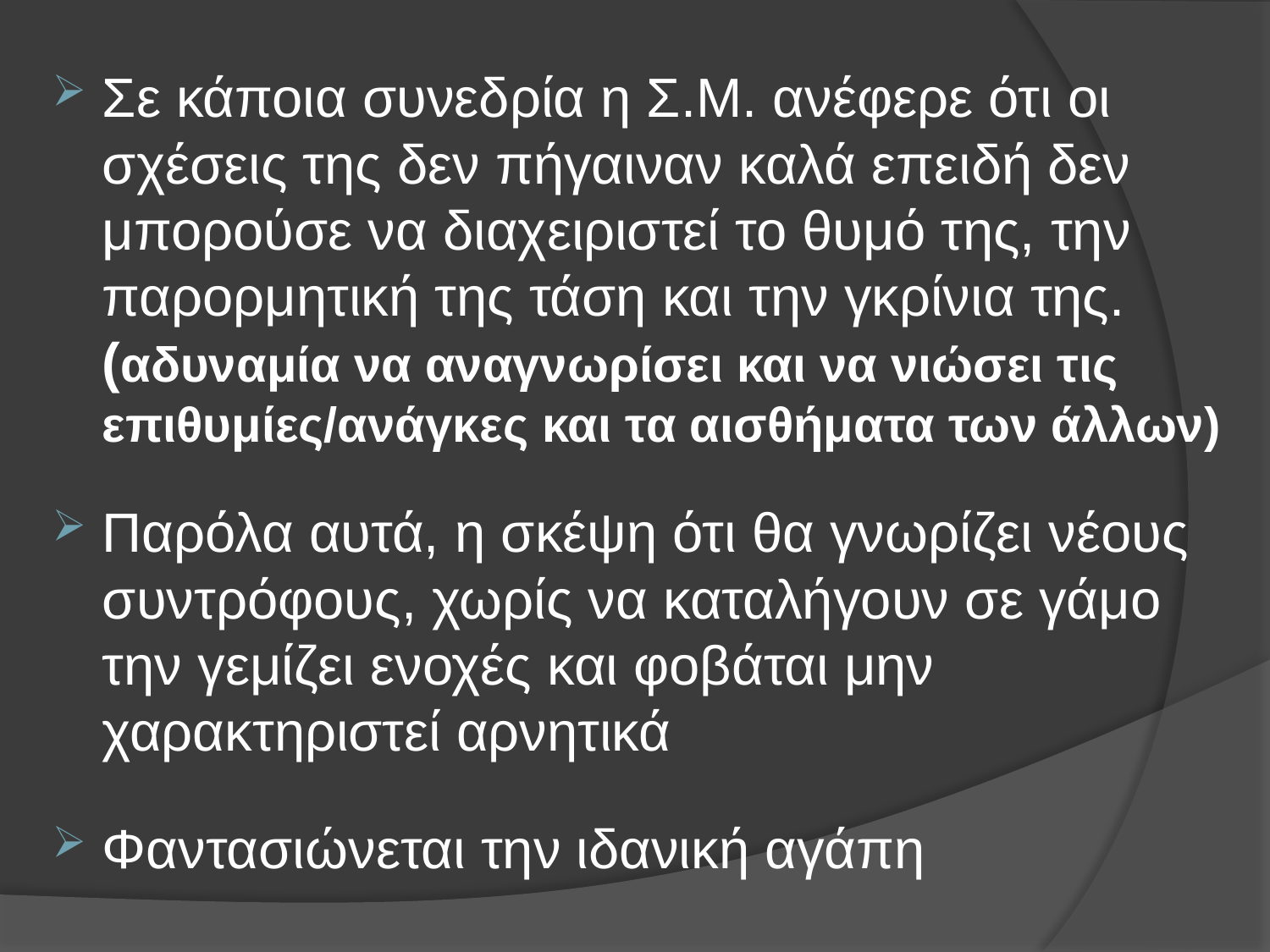

Σε κάποια συνεδρία η Σ.Μ. ανέφερε ότι οι σχέσεις της δεν πήγαιναν καλά επειδή δεν μπορούσε να διαχειριστεί το θυμό της, την παρορμητική της τάση και την γκρίνια της. (αδυναμία να αναγνωρίσει και να νιώσει τις επιθυμίες/ανάγκες και τα αισθήματα των άλλων)

Παρόλα αυτά, η σκέψη ότι θα γνωρίζει νέους συντρόφους, χωρίς να καταλήγουν σε γάμο την γεμίζει ενοχές και φοβάται μην χαρακτηριστεί αρνητικά

Φαντασιώνεται την ιδανική αγάπη